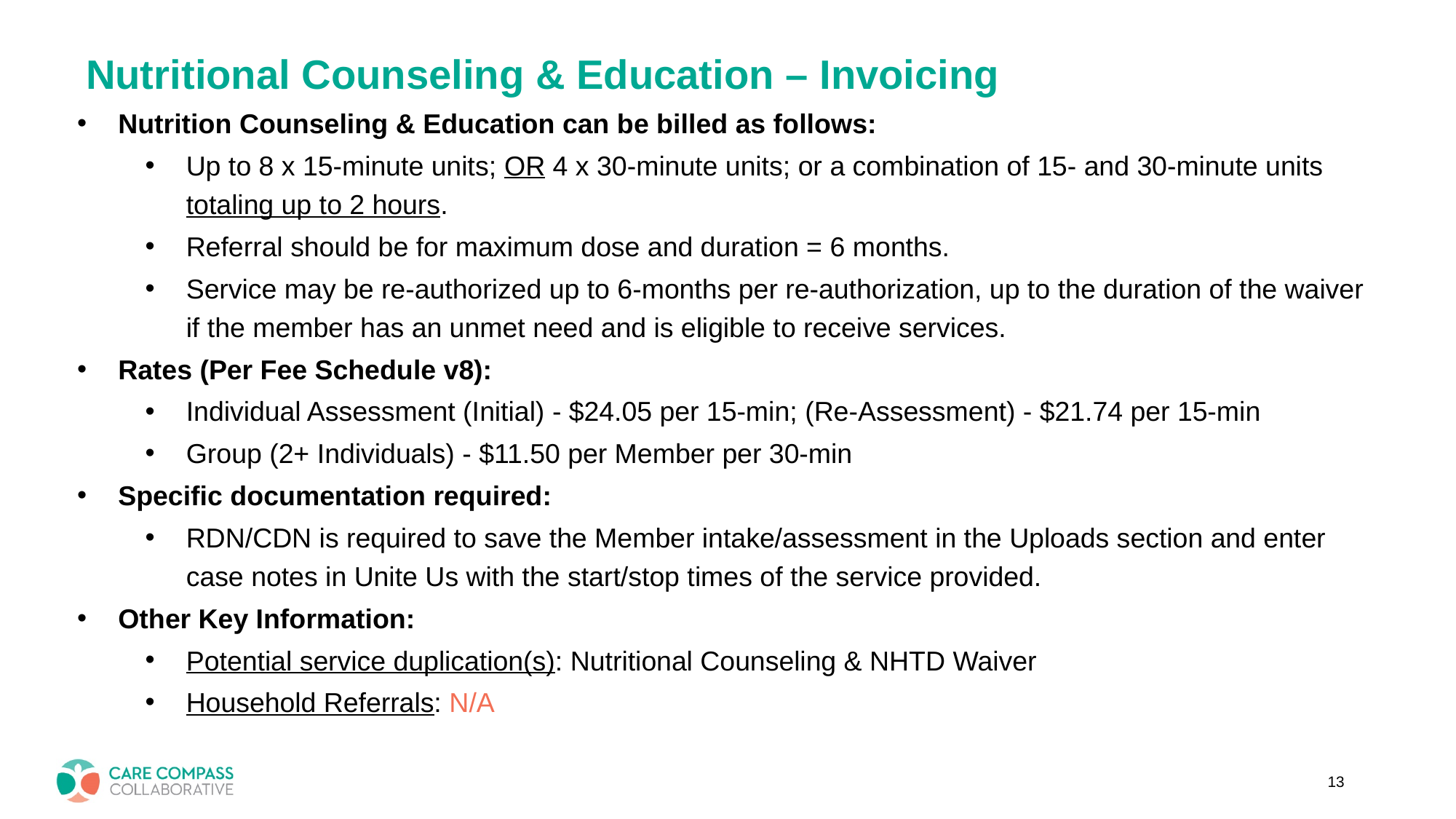

# Nutritional Counseling & Education – Invoicing
Nutrition Counseling & Education can be billed as follows:
Up to 8 x 15-minute units; OR 4 x 30-minute units; or a combination of 15- and 30-minute units totaling up to 2 hours.
Referral should be for maximum dose and duration = 6 months.
Service may be re-authorized up to 6-months per re-authorization, up to the duration of the waiver if the member has an unmet need and is eligible to receive services.
Rates (Per Fee Schedule v8):
Individual Assessment (Initial) - $24.05 per 15-min; (Re-Assessment) - $21.74 per 15-min
Group (2+ Individuals) - $11.50 per Member per 30-min
Specific documentation required:
RDN/CDN is required to save the Member intake/assessment in the Uploads section and enter case notes in Unite Us with the start/stop times of the service provided.
Other Key Information:
Potential service duplication(s): Nutritional Counseling & NHTD Waiver
Household Referrals: N/A

13